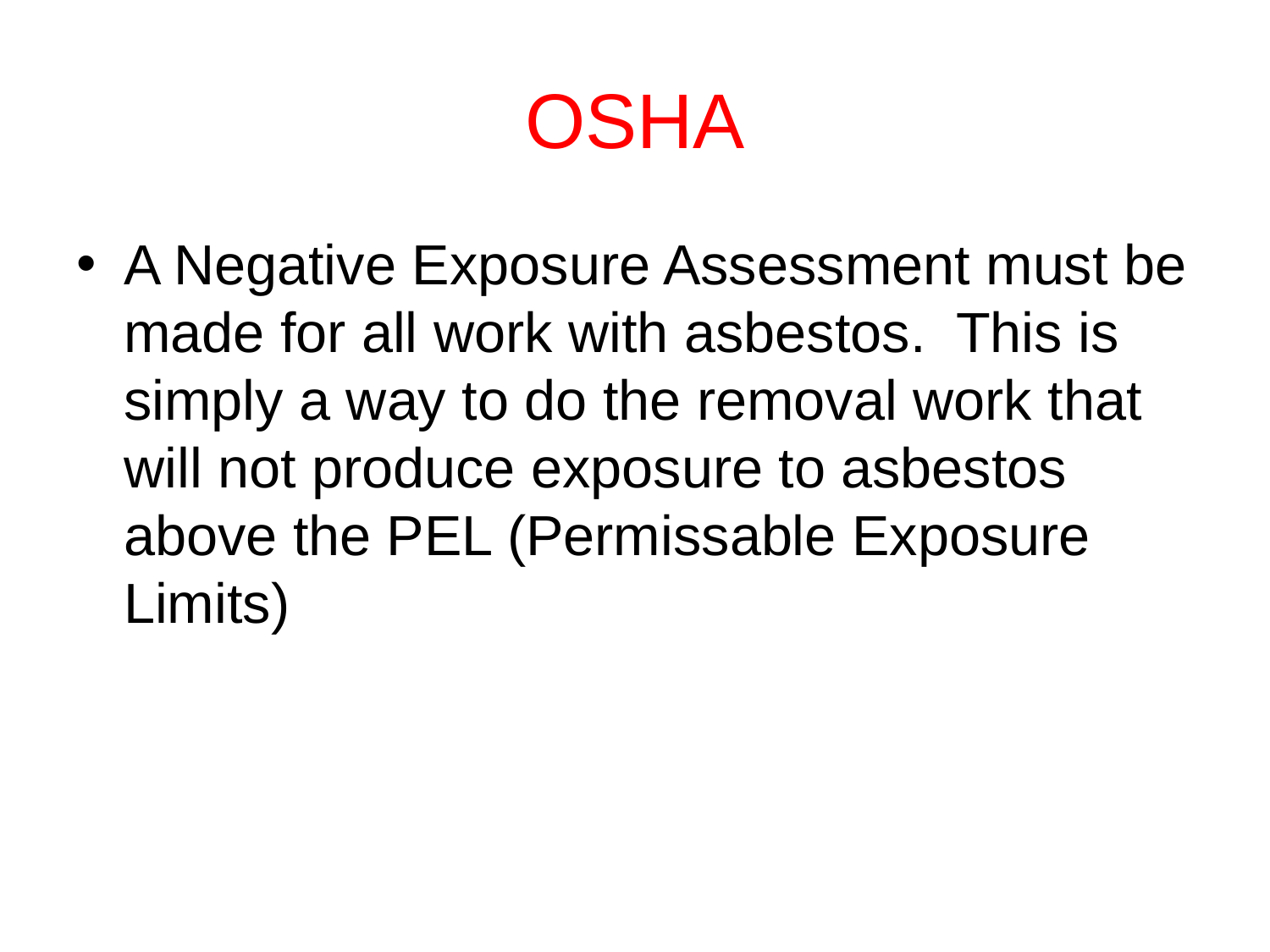

# OSHA
A Negative Exposure Assessment must be made for all work with asbestos.  This is simply a way to do the removal work that will not produce exposure to asbestos above the PEL (Permissable Exposure Limits)